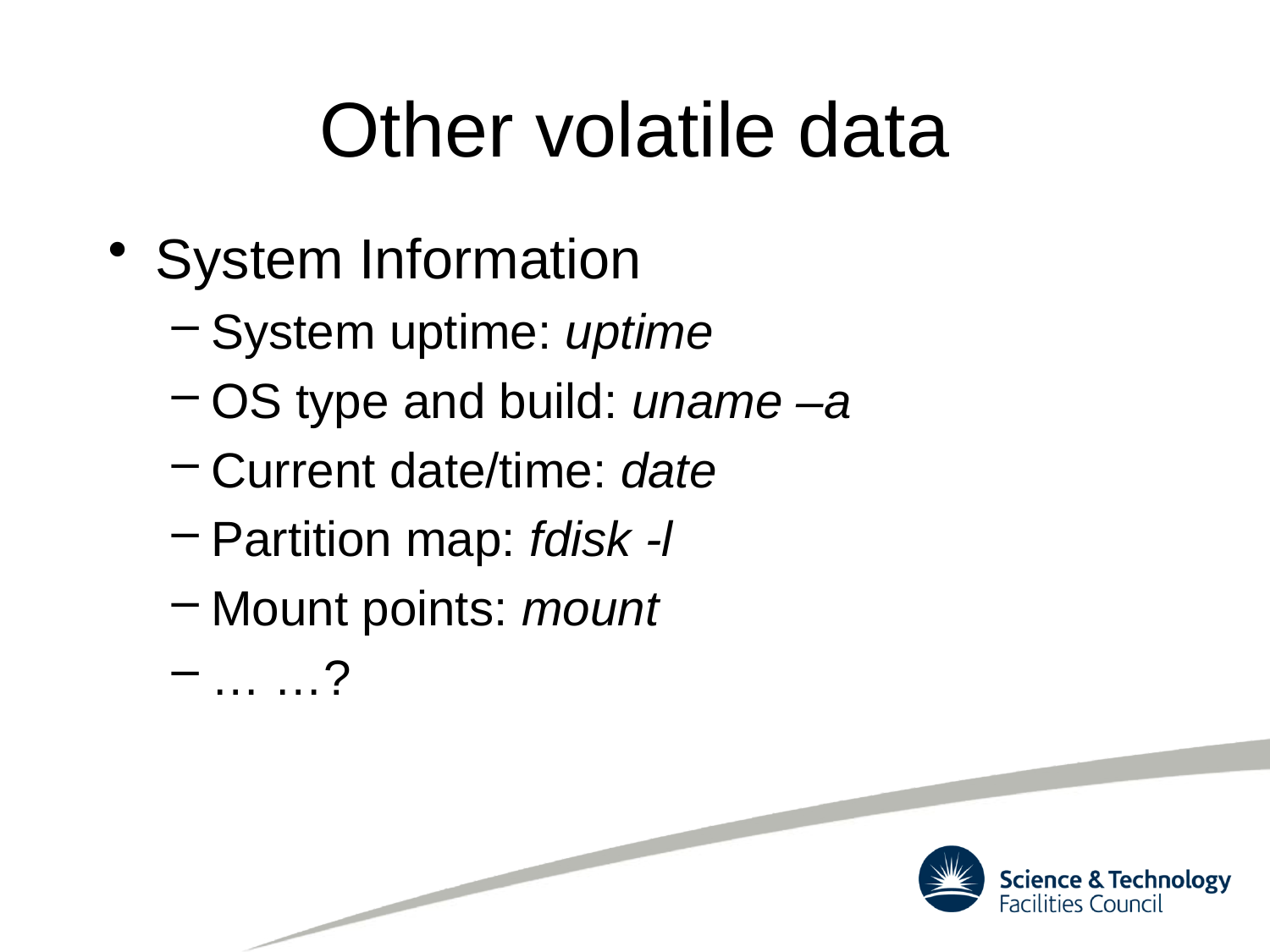

# Other volatile data
System Information
System uptime: uptime
OS type and build: uname –a
Current date/time: date
Partition map: fdisk -l
Mount points: mount
… …?